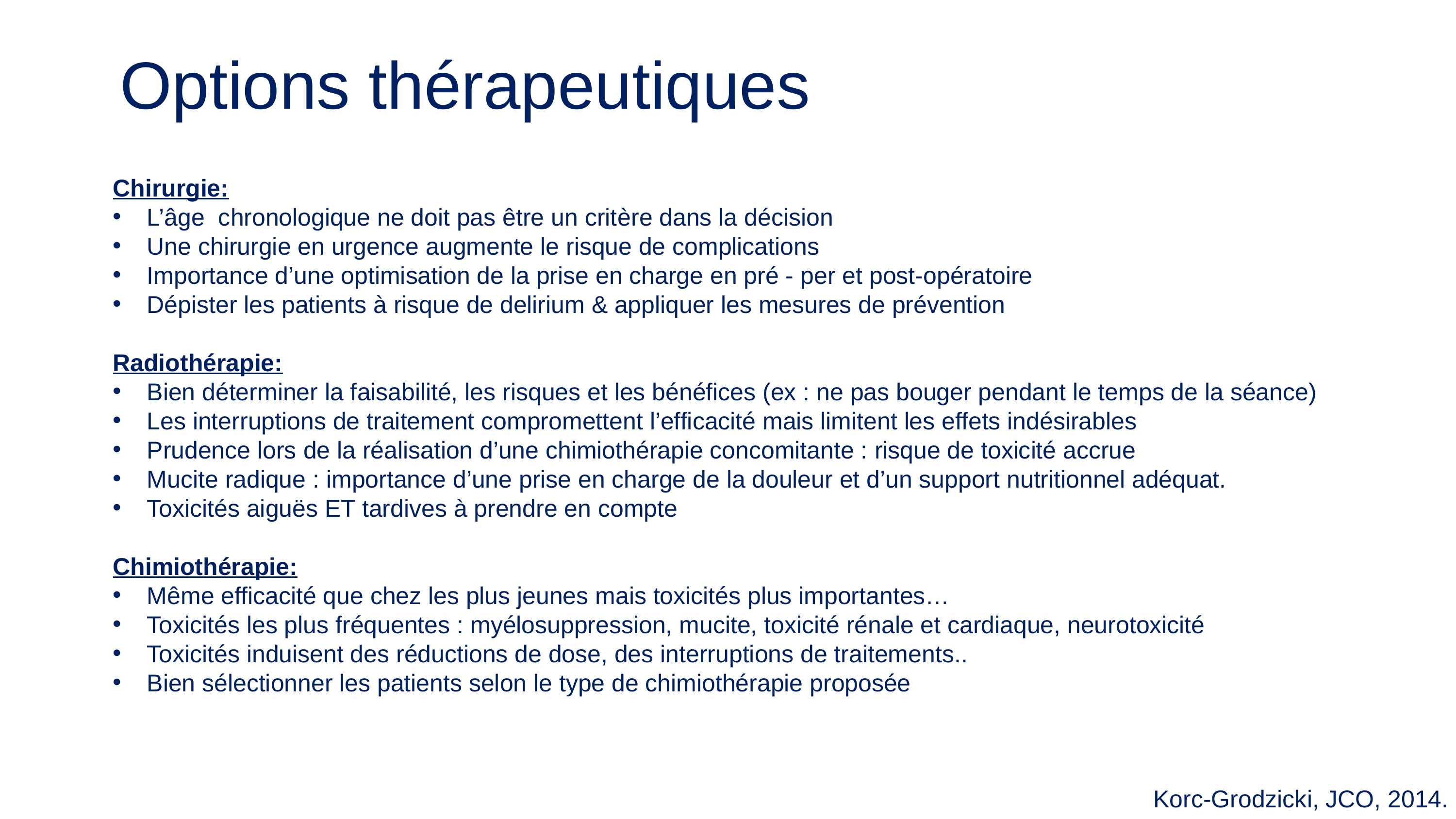

# Options thérapeutiques
Chirurgie:
L’âge  chronologique ne doit pas être un critère dans la décision
Une chirurgie en urgence augmente le risque de complications
Importance d’une optimisation de la prise en charge en pré - per et post-opératoire
Dépister les patients à risque de delirium & appliquer les mesures de prévention

Radiothérapie:
Bien déterminer la faisabilité, les risques et les bénéfices (ex : ne pas bouger pendant le temps de la séance)
Les interruptions de traitement compromettent l’efficacité mais limitent les effets indésirables
Prudence lors de la réalisation d’une chimiothérapie concomitante : risque de toxicité accrue
Mucite radique : importance d’une prise en charge de la douleur et d’un support nutritionnel adéquat.
Toxicités aiguës ET tardives à prendre en compte

Chimiothérapie:
Même efficacité que chez les plus jeunes mais toxicités plus importantes…
Toxicités les plus fréquentes : myélosuppression, mucite, toxicité rénale et cardiaque, neurotoxicité
Toxicités induisent des réductions de dose, des interruptions de traitements..
Bien sélectionner les patients selon le type de chimiothérapie proposée

Korc-Grodzicki, JCO, 2014.